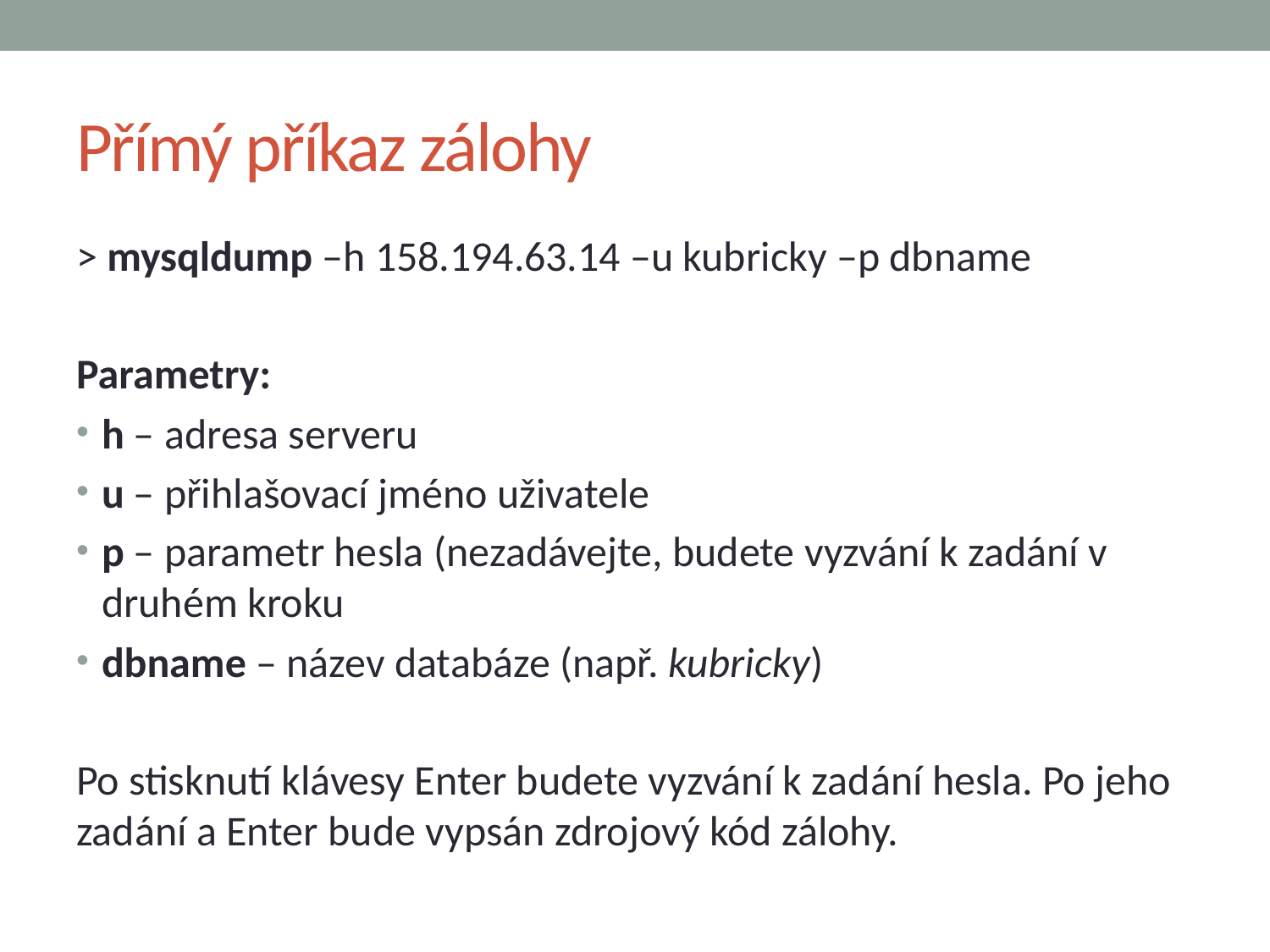

# Přímý příkaz zálohy
> mysqldump –h 158.194.63.14 –u kubricky –p dbname

Parametry:
h – adresa serveru
u – přihlašovací jméno uživatele
p – parametr hesla (nezadávejte, budete vyzvání k zadání v druhém kroku
dbname – název databáze (např. kubricky)

Po stisknutí klávesy Enter budete vyzvání k zadání hesla. Po jeho zadání a Enter bude vypsán zdrojový kód zálohy.